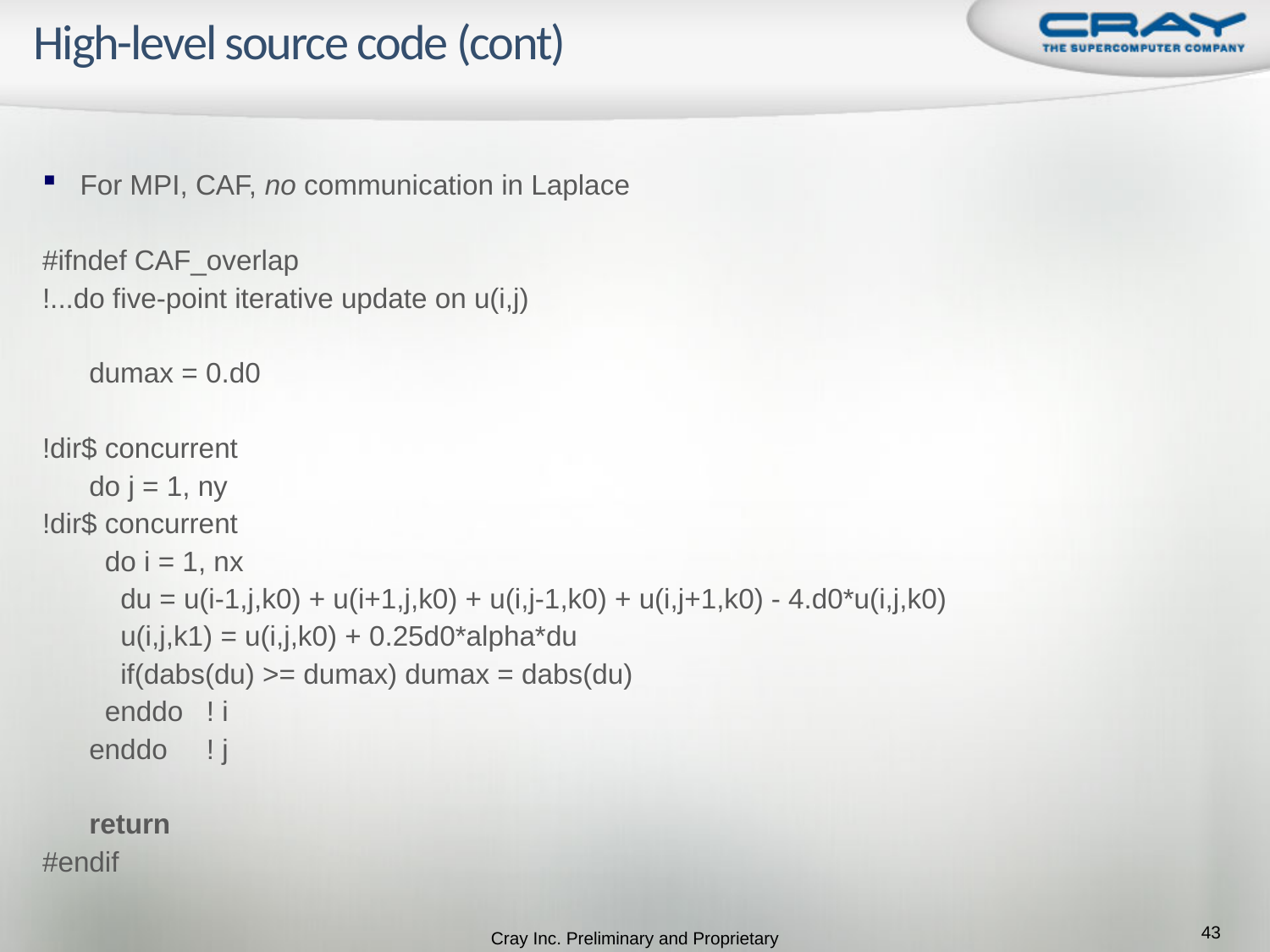

Cray Inc. Preliminary and Proprietary
# High-level source code (cont)
For MPI, CAF, no communication in Laplace

#ifndef CAF_overlap
!...do five-point iterative update on u(i,j)

      dumax = 0.d0

!dir$ concurrent
      do j = 1, ny
!dir$ concurrent
        do i = 1, nx
          du = u(i-1,j,k0) + u(i+1,j,k0) + u(i,j-1,k0) + u(i,j+1,k0) - 4.d0*u(i,j,k0)
          u(i,j,k1) = u(i,j,k0) + 0.25d0*alpha*du
          if(dabs(du) >= dumax) dumax = dabs(du)
        enddo   ! i
      enddo     ! j

      return
#endif
43